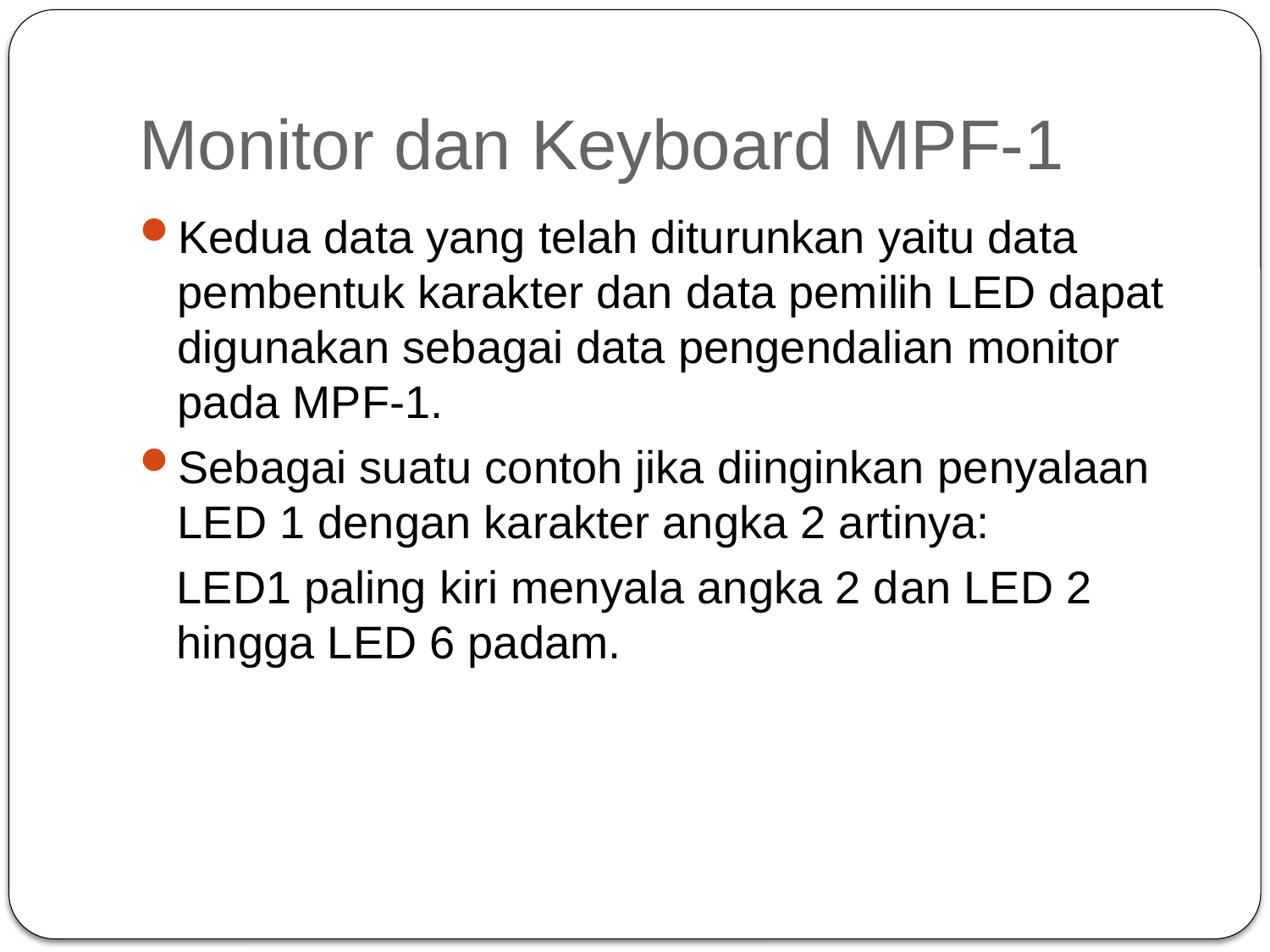

# Monitor dan Keyboard MPF-1
Kedua data yang telah diturunkan yaitu data pembentuk karakter dan data pemilih LED dapat digunakan sebagai data pengendalian monitor pada MPF-1.
Sebagai suatu contoh jika diinginkan penyalaan LED 1 dengan karakter angka 2 artinya:
LED1 paling kiri menyala angka 2 dan LED 2 hingga LED 6 padam.